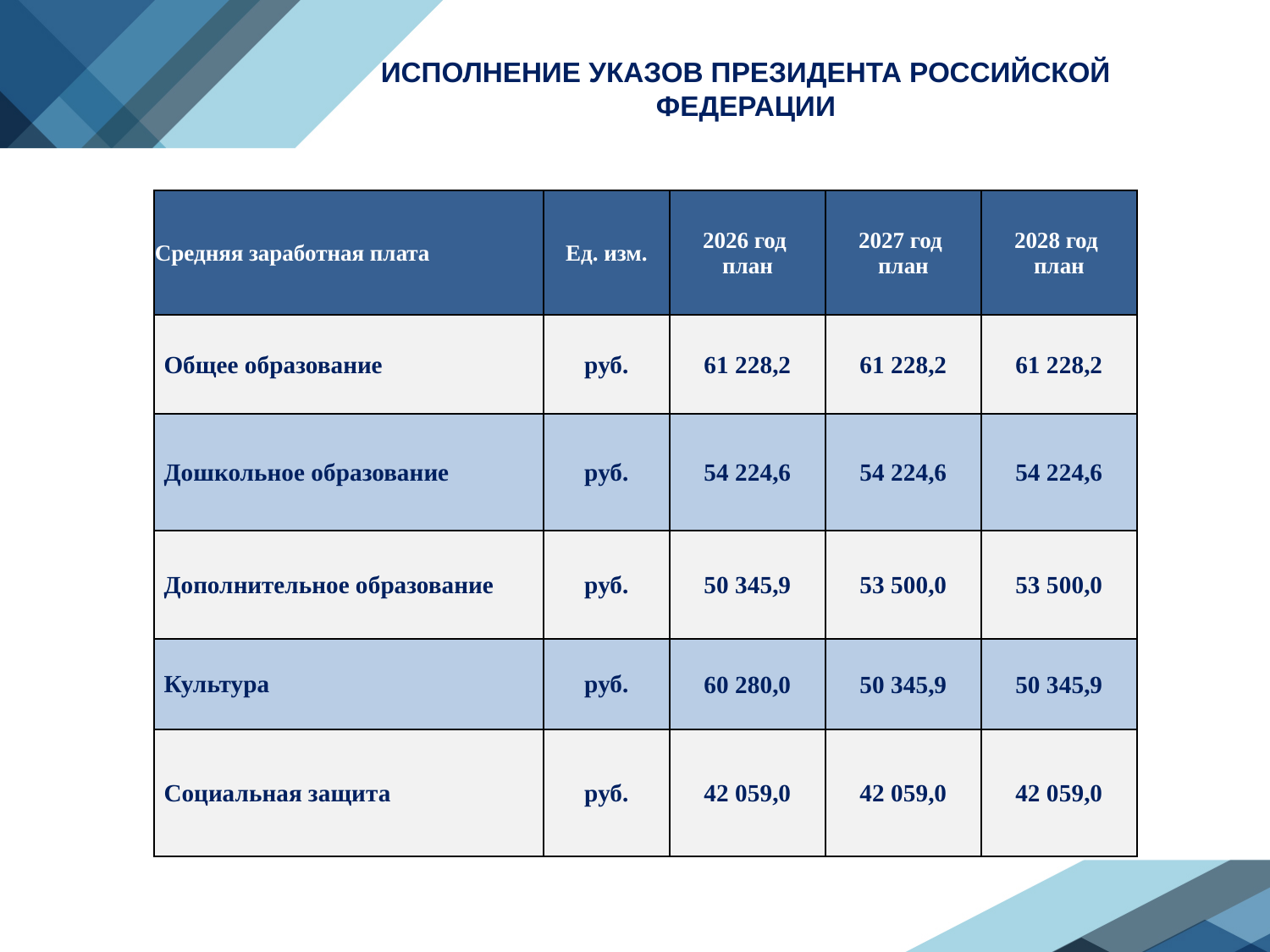

ИСПОЛНЕНИЕ УКАЗОВ ПРЕЗИДЕНТА РОССИЙСКОЙ ФЕДЕРАЦИИ
| Средняя заработная плата | Ед. изм. | 2026 год план | 2027 год план | 2028 год план |
| --- | --- | --- | --- | --- |
| Общее образование | руб. | 61 228,2 | 61 228,2 | 61 228,2 |
| Дошкольное образование | руб. | 54 224,6 | 54 224,6 | 54 224,6 |
| Дополнительное образование | руб. | 50 345,9 | 53 500,0 | 53 500,0 |
| Культура | руб. | 60 280,0 | 50 345,9 | 50 345,9 |
| Социальная защита | руб. | 42 059,0 | 42 059,0 | 42 059,0 |